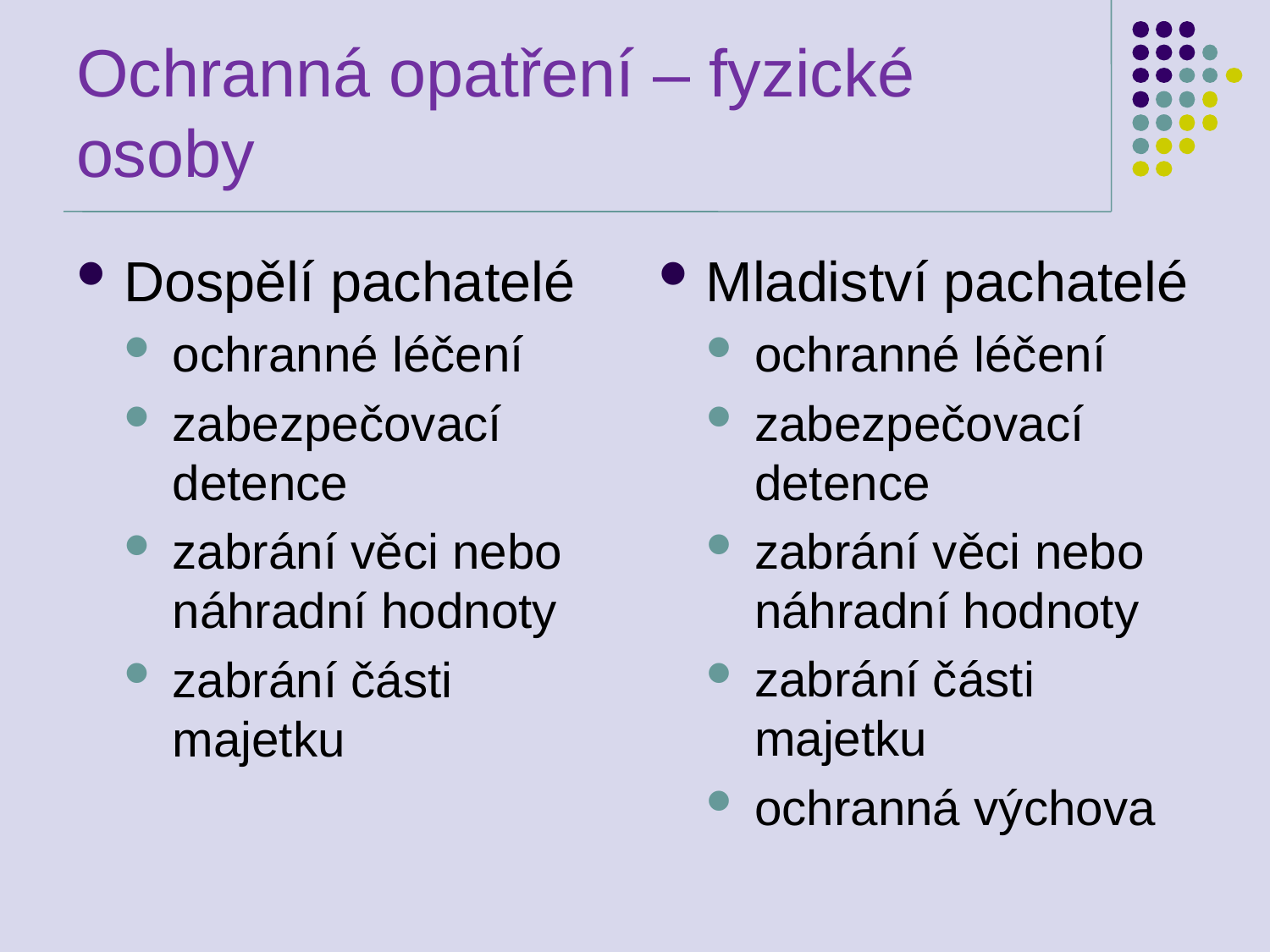

# Ochranná opatření – fyzické osoby
Dospělí pachatelé
ochranné léčení
zabezpečovací detence
zabrání věci nebo náhradní hodnoty
zabrání části majetku
Mladiství pachatelé
ochranné léčení
zabezpečovací detence
zabrání věci nebo náhradní hodnoty
zabrání části majetku
ochranná výchova